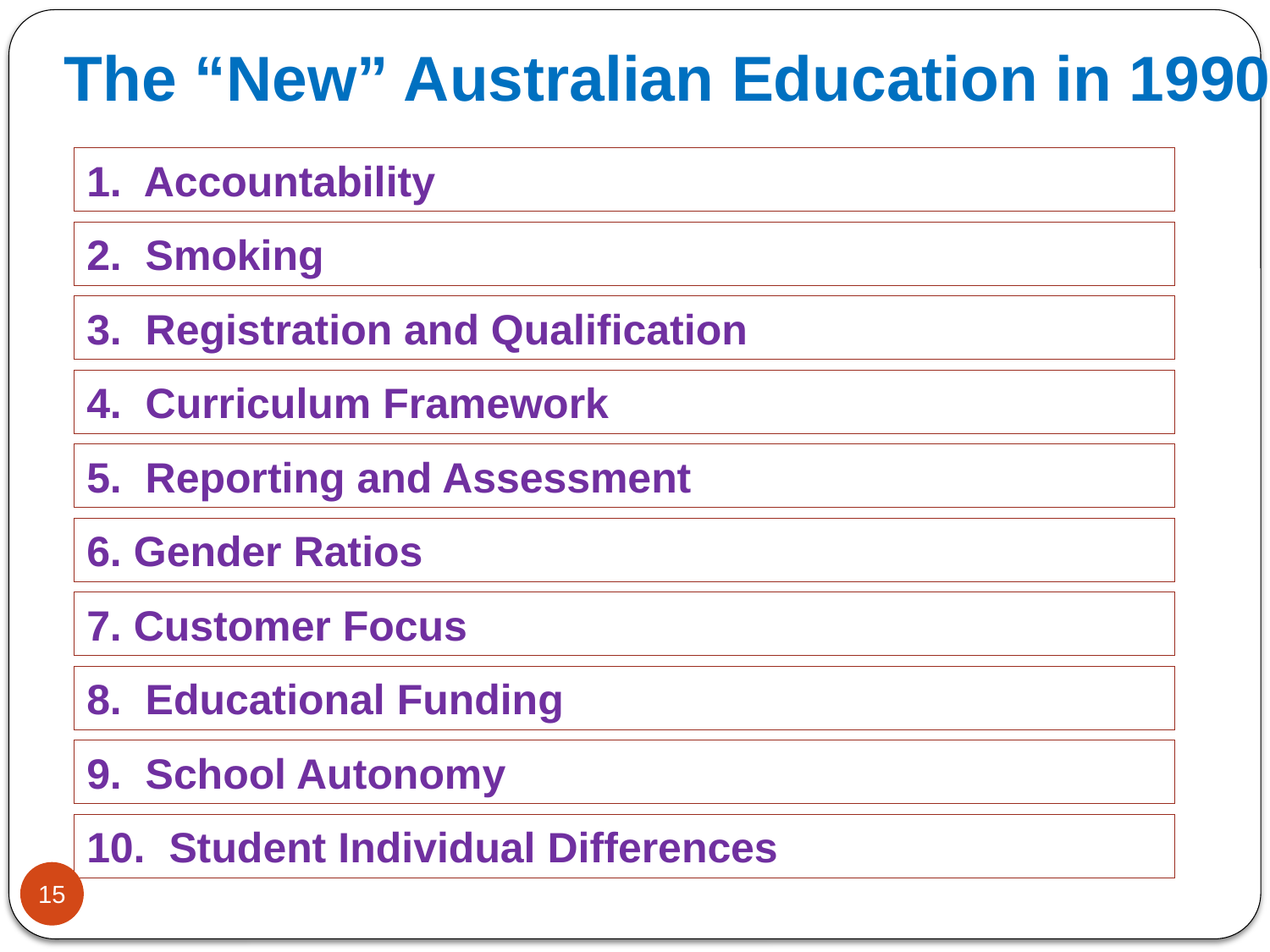

The “New” Australian Education in 1990
1.  Accountability
2.  Smoking
3.  Registration and Qualification
4.  Curriculum Framework
5.  Reporting and Assessment
6. Gender Ratios
7. Customer Focus
8.  Educational Funding
9.  School Autonomy
10.  Student Individual Differences
15